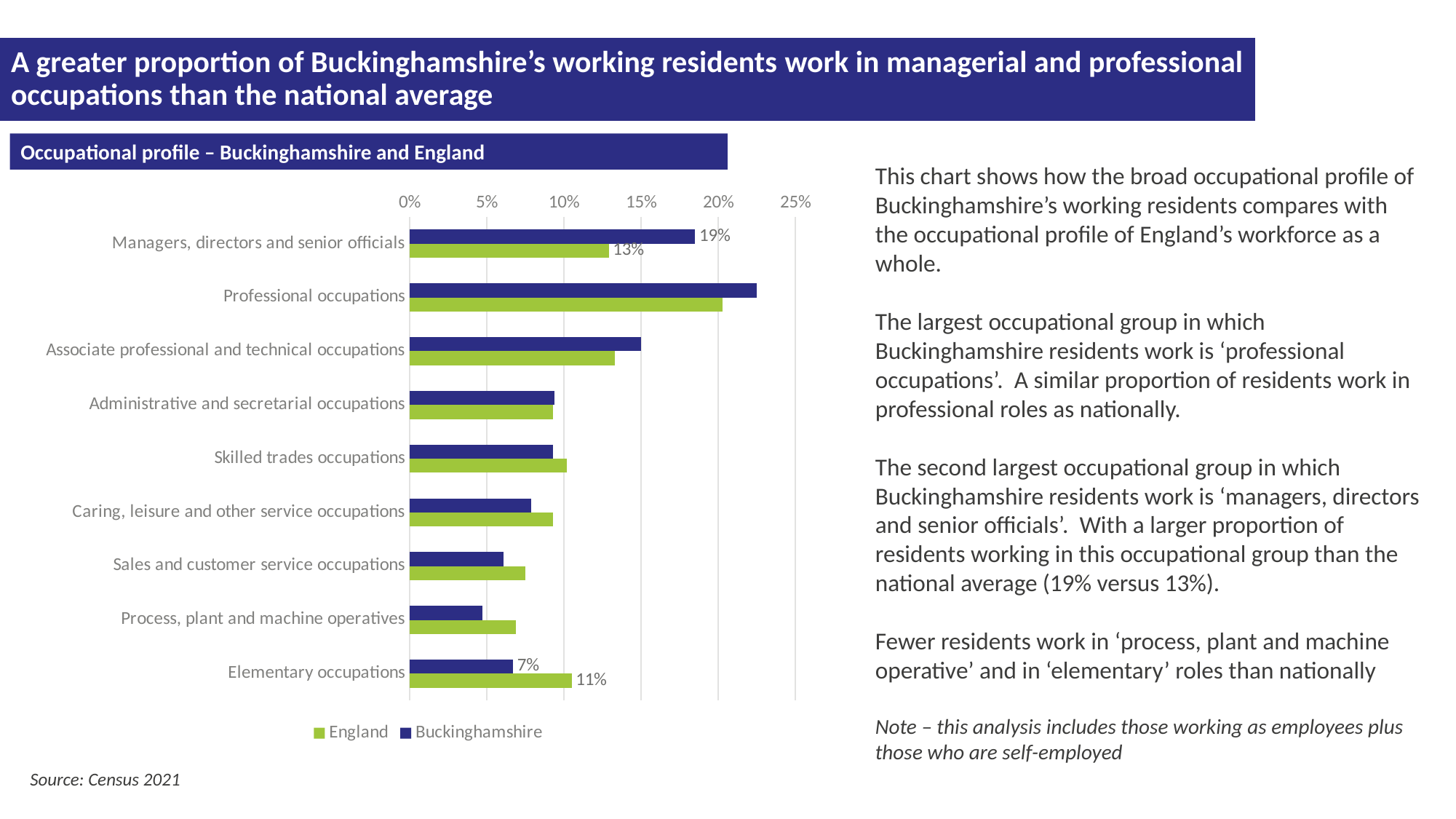

# A greater proportion of Buckinghamshire’s working residents work in managerial and professional occupations than the national average
Occupational profile – Buckinghamshire and England
This chart shows how the broad occupational profile of Buckinghamshire’s working residents compares with the occupational profile of England’s workforce as a whole.

The largest occupational group in which Buckinghamshire residents work is ‘professional occupations’.  A similar proportion of residents work in professional roles as nationally.

The second largest occupational group in which Buckinghamshire residents work is ‘managers, directors and senior officials’.  With a larger proportion of residents working in this occupational group than the national average (19% versus 13%).

Fewer residents work in ‘process, plant and machine operative’ and in ‘elementary’ roles than nationally

Note – this analysis includes those working as employees plus those who are self-employed

### Chart

| Category | Buckinghamshire | England |
|---|---|---|
| Managers, directors and senior officials | 0.185 | 0.129 |
| Professional occupations | 0.225 | 0.203 |
| Associate professional and technical occupations | 0.15 | 0.133 |
| Administrative and secretarial occupations | 0.094 | 0.09300000000000001 |
| Skilled trades occupations | 0.09300000000000001 | 0.102 |
| Caring, leisure and other service occupations | 0.079 | 0.09300000000000001 |
| Sales and customer service occupations | 0.061 | 0.075 |
| Process, plant and machine operatives | 0.047 | 0.069 |
| Elementary occupations | 0.067 | 0.105 |
Source: Census 2021